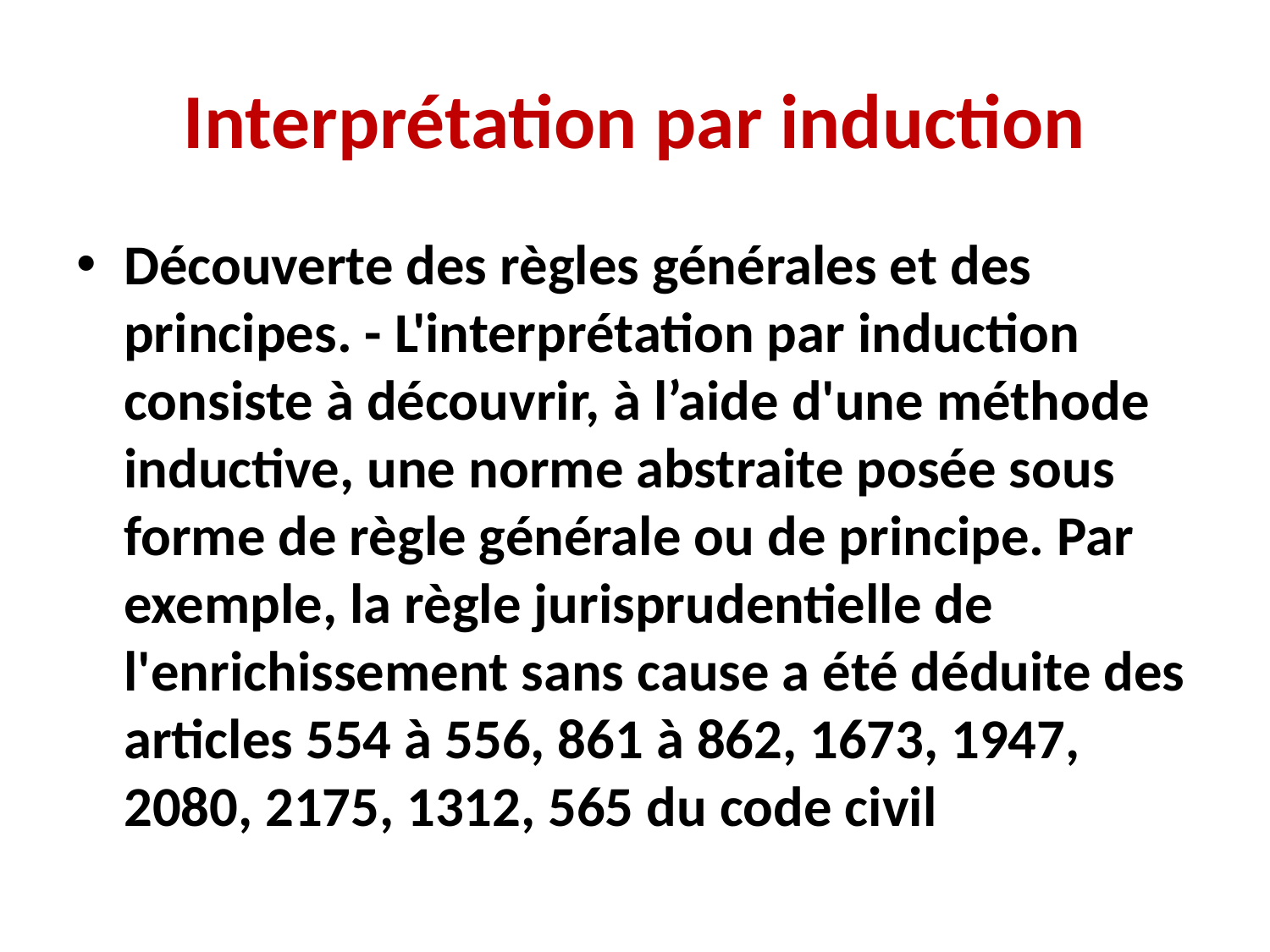

# Interprétation par induction
Découverte des règles générales et des principes. - L'interprétation par induction consiste à découvrir, à l’aide d'une méthode inductive, une norme abstraite posée sous forme de règle générale ou de principe. Par exemple, la règle jurisprudentielle de l'enrichissement sans cause a été déduite des articles 554 à 556, 861 à 862, 1673, 1947, 2080, 2175, 1312, 565 du code civil